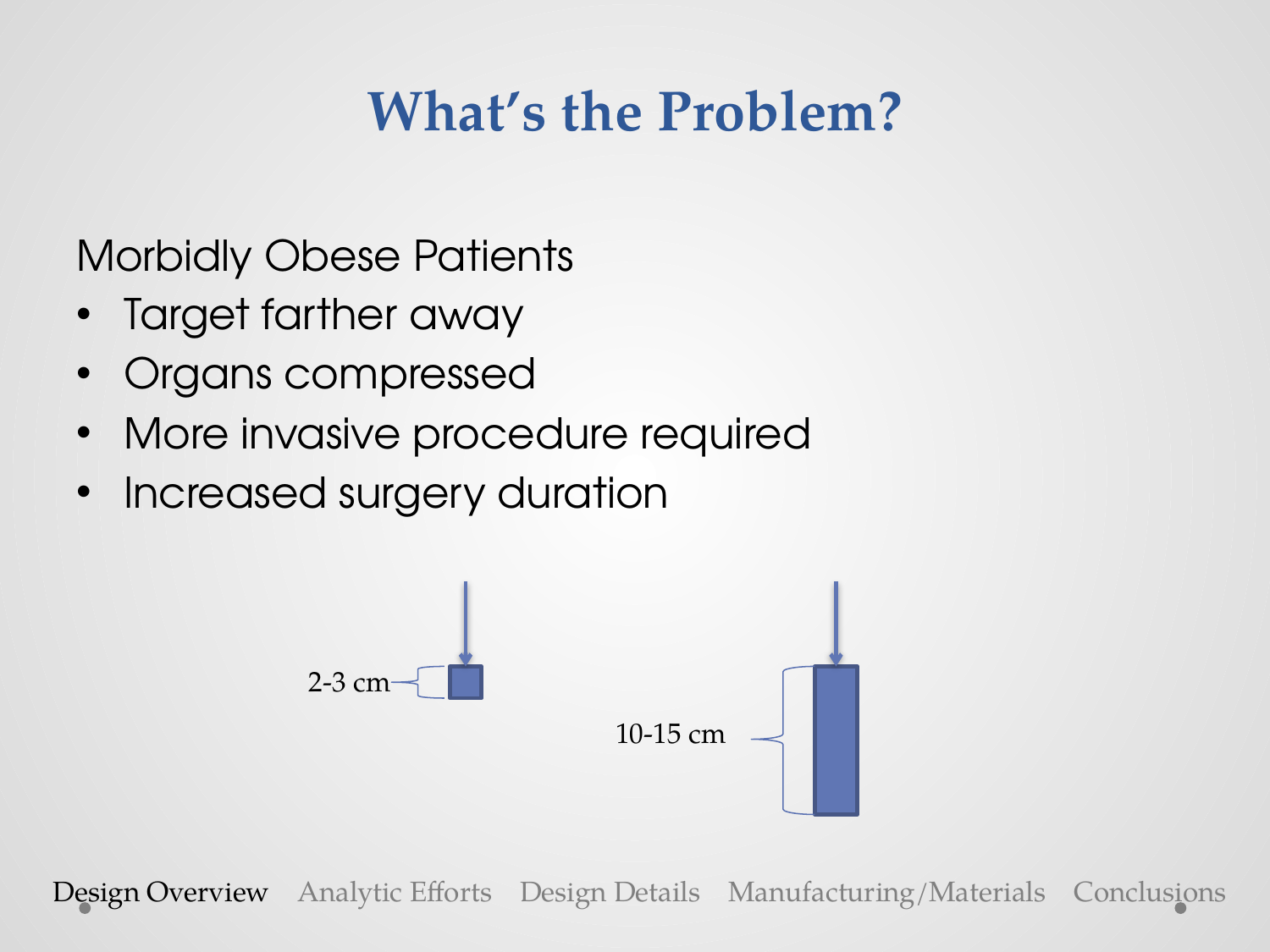

# What’s the Problem?
Morbidly Obese Patients
Target farther away
Organs compressed
More invasive procedure required
Increased surgery duration
2-3 cm

10-15 cm
Design Overview    Analytic Efforts    Design Details    Manufacturing/Materials    Conclusions